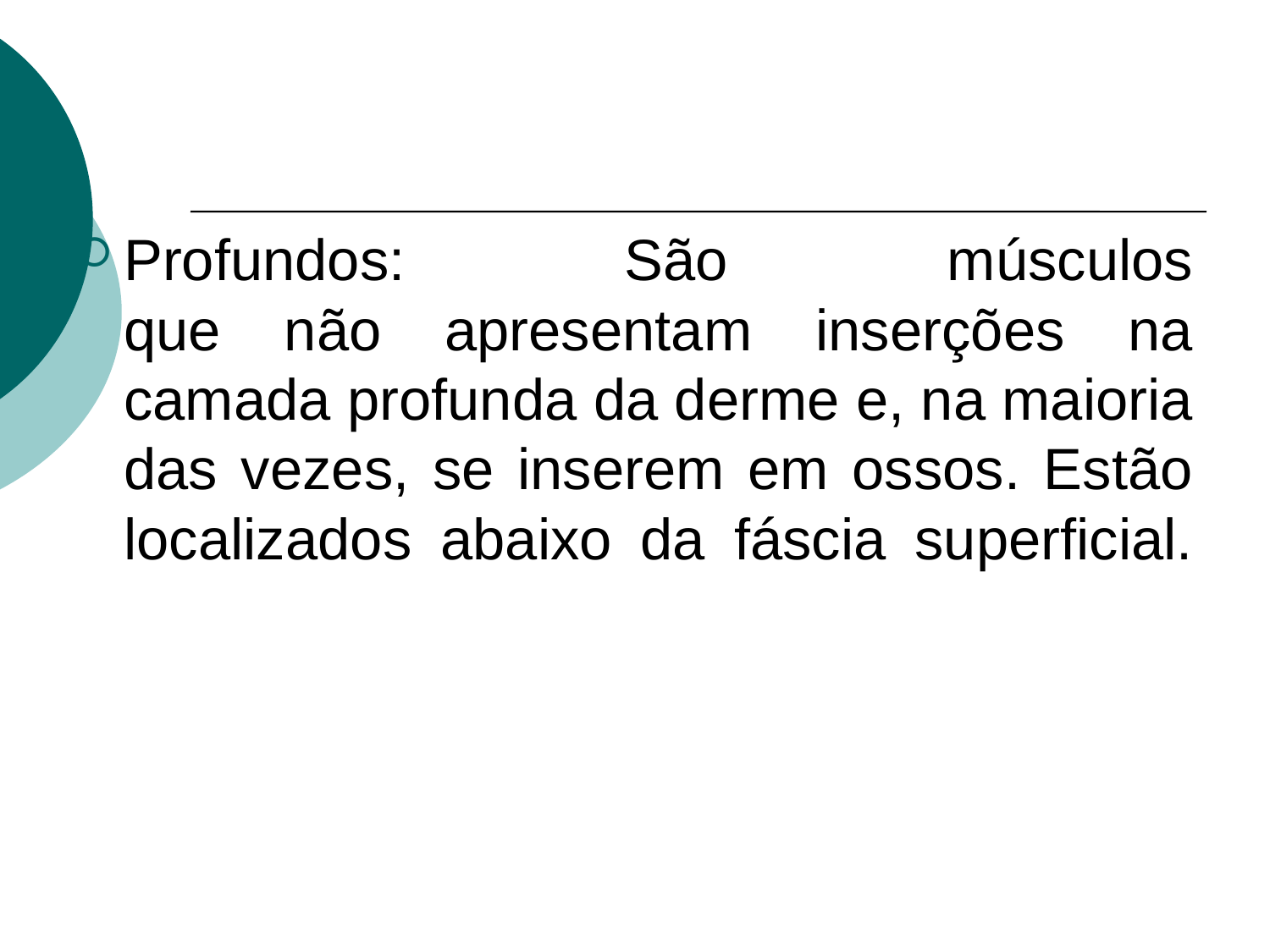

Profundos: São músculos
que não apresentam inserções na camada profunda da derme e, na maioria das vezes, se inserem em ossos. Estão localizados abaixo da fáscia superficial.